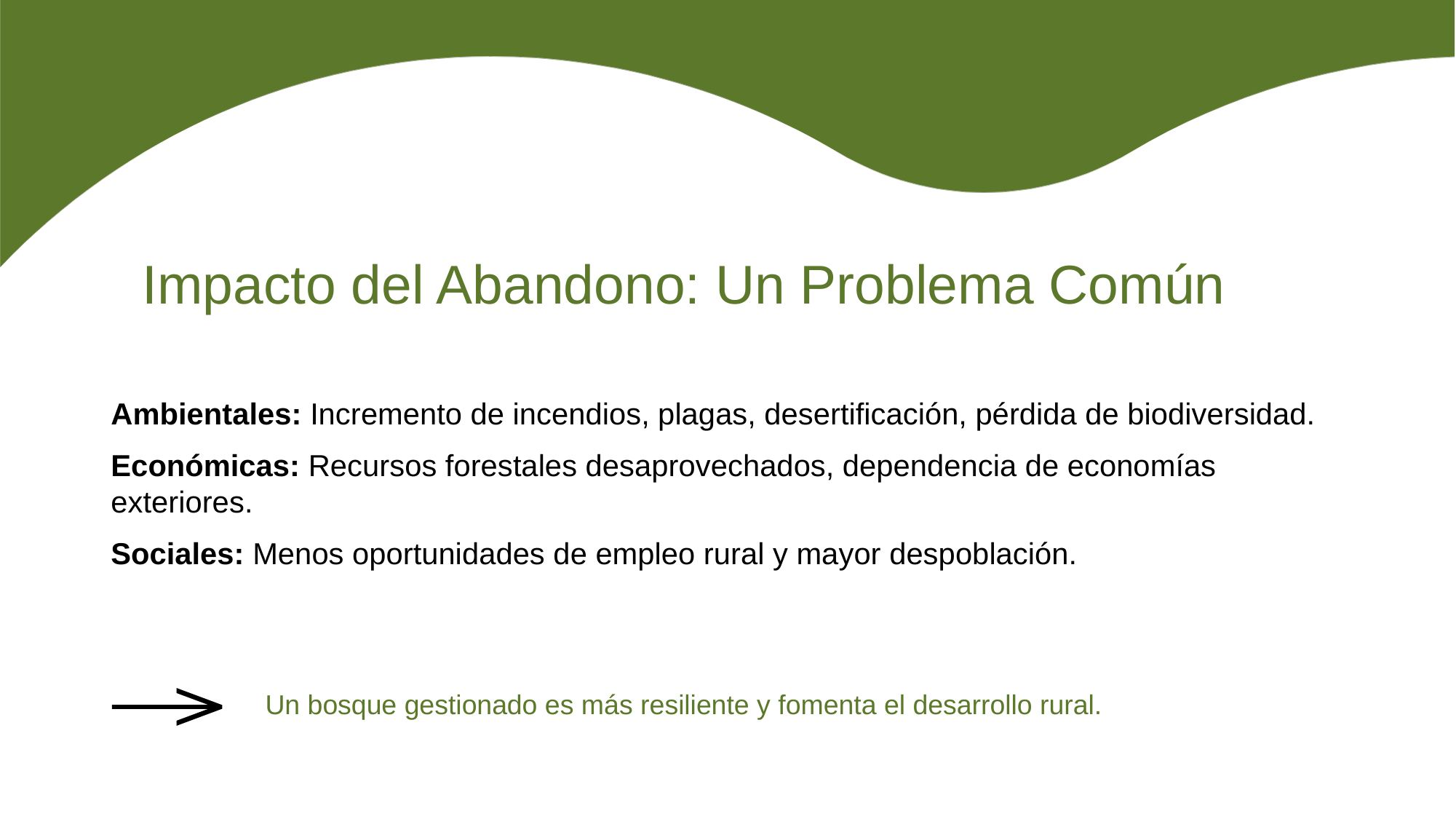

# Impacto del Abandono: Un Problema Común

Ambientales: Incremento de incendios, plagas, desertificación, pérdida de biodiversidad.
Económicas: Recursos forestales desaprovechados, dependencia de economías exteriores.
Sociales: Menos oportunidades de empleo rural y mayor despoblación.

Un bosque gestionado es más resiliente y fomenta el desarrollo rural.